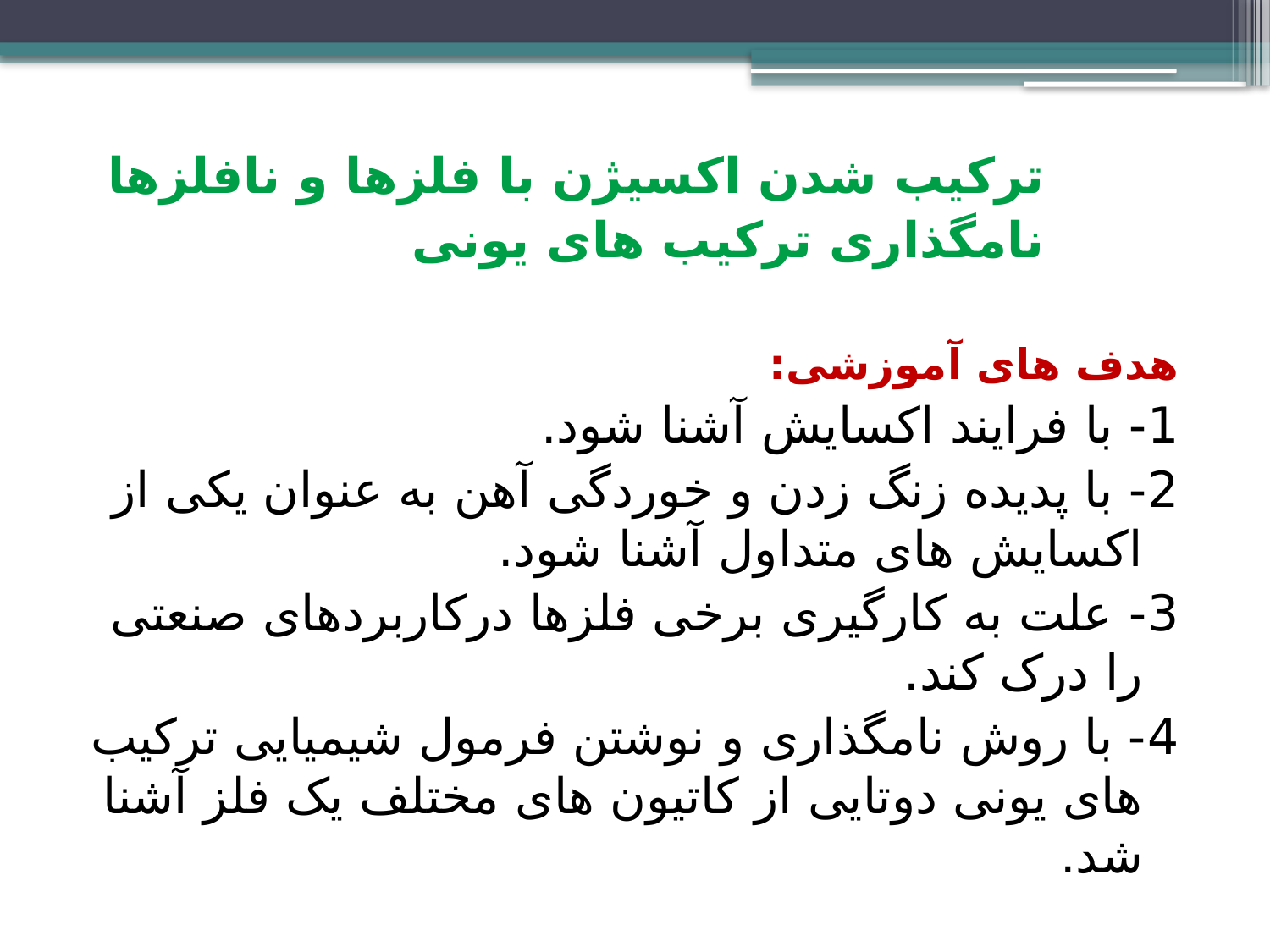

ترکیب شدن اکسیژن با فلزها و نافلزها
نامگذاری ترکیب های یونی

هدف های آموزشی:
1- با فرایند اکسایش آشنا شود.
2- با پدیده زنگ زدن و خوردگی آهن به عنوان یکی از اکسایش های متداول آشنا شود.
3- علت به کارگیری برخی فلزها درکاربردهای صنعتی را درک کند.
4- با روش نامگذاری و نوشتن فرمول شیمیایی ترکیب های یونی دوتایی از کاتیون های مختلف یک فلز آشنا شد.